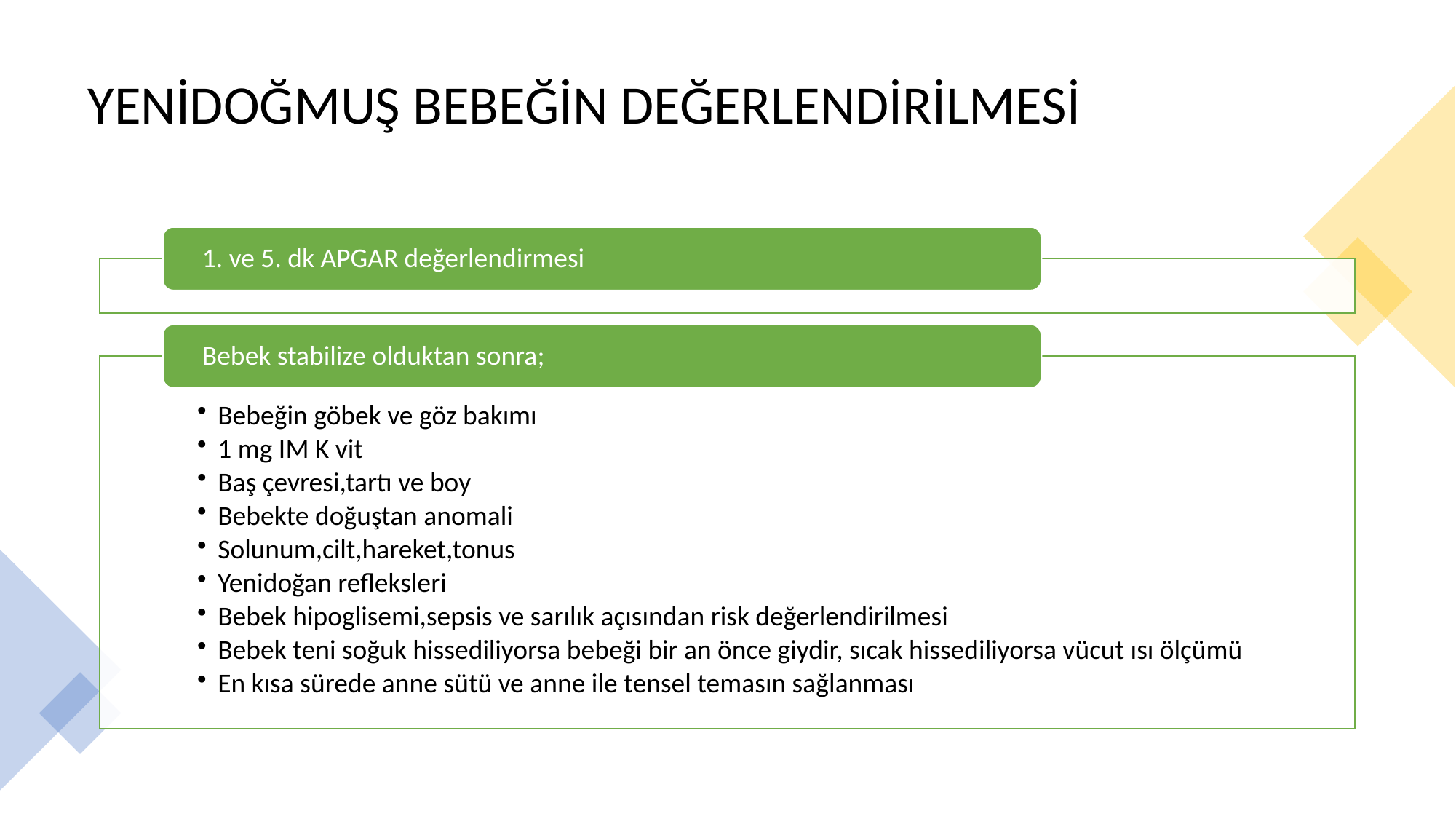

# YENİDOĞMUŞ BEBEĞİN DEĞERLENDİRİLMESİ

1. ve 5. dk APGAR değerlendirmesi
Bebeğin göbek ve göz bakımı
1 mg IM K vit
Baş çevresi,tartı ve boy
Bebekte doğuştan anomali
Solunum,cilt,hareket,tonus
Yenidoğan refleksleri
Bebek hipoglisemi,sepsis ve sarılık açısından risk değerlendirilmesi
Bebek teni soğuk hissediliyorsa bebeği bir an önce giydir, sıcak hissediliyorsa vücut ısı ölçümü
En kısa sürede anne sütü ve anne ile tensel temasın sağlanması
Bebek stabilize olduktan sonra;